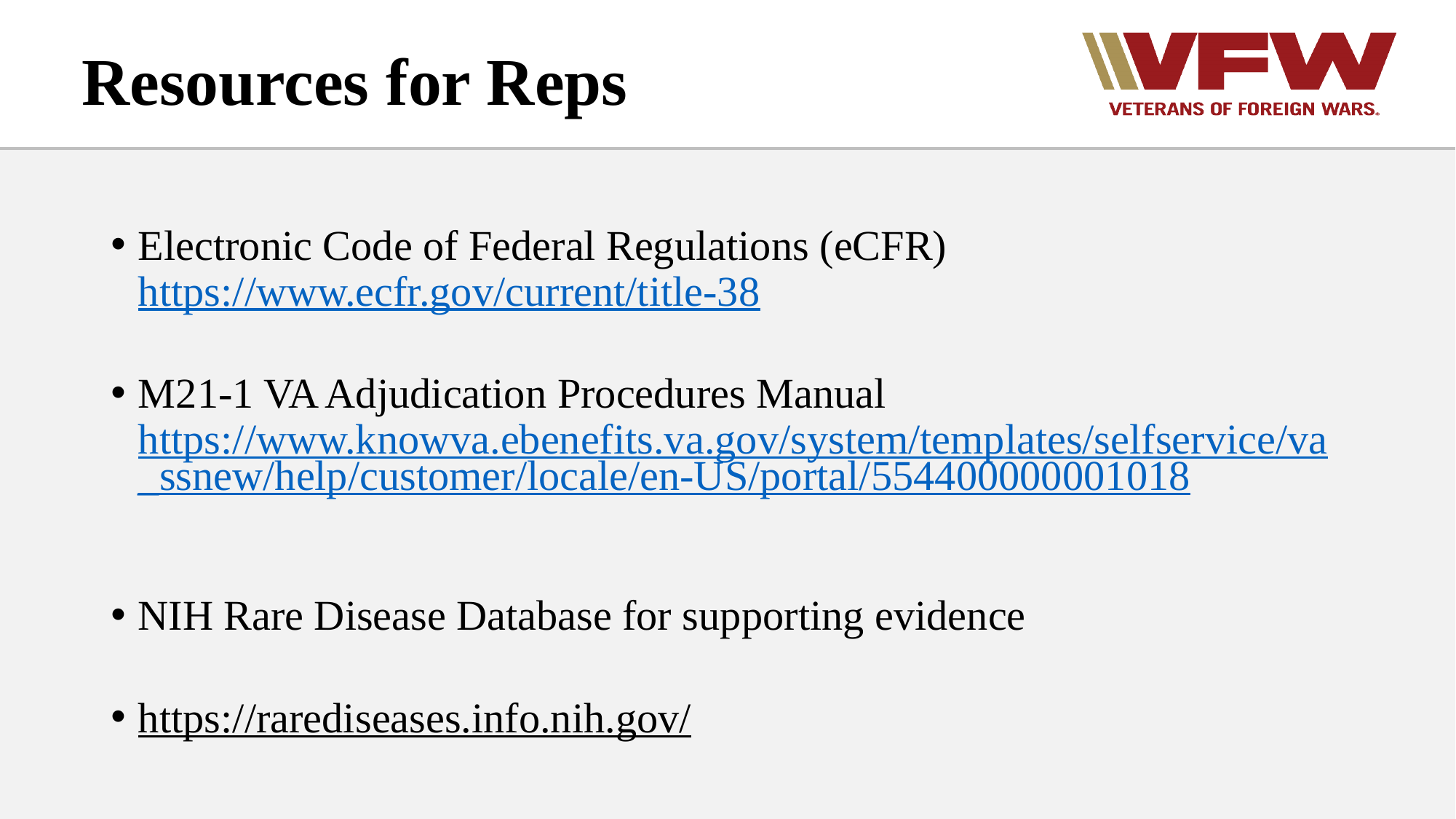

# Resources for Reps
Electronic Code of Federal Regulations (eCFR) https://www.ecfr.gov/current/title-38

M21-1 VA Adjudication Procedures Manual https://www.knowva.ebenefits.va.gov/system/templates/selfservice/va_ssnew/help/customer/locale/en-US/portal/554400000001018

NIH Rare Disease Database for supporting evidence

https://rarediseases.info.nih.gov/